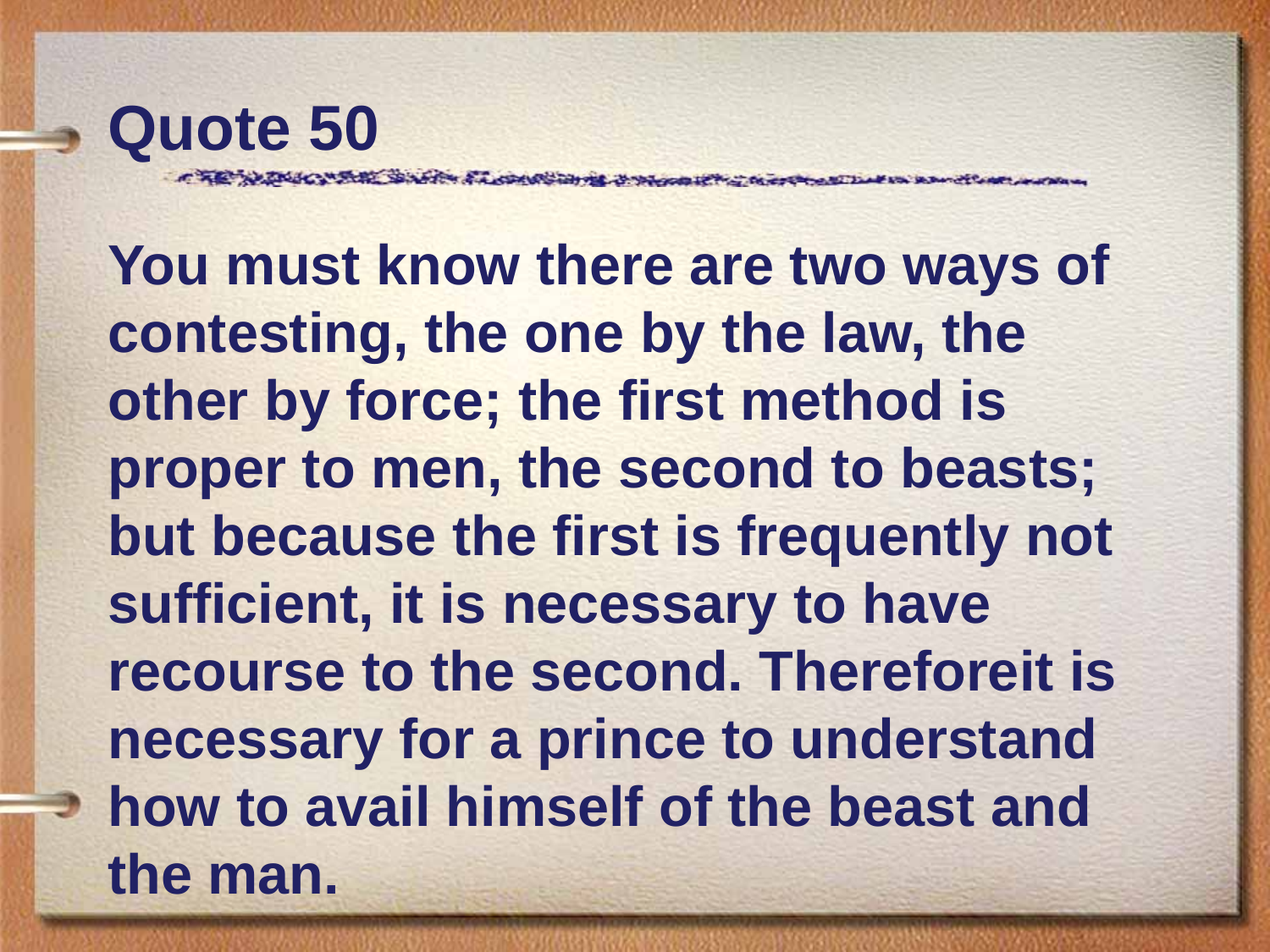

# Quote 50
You must know there are two ways of contesting, the one by the law, the other by force; the first method is proper to men, the second to beasts; but because the first is frequently not sufficient, it is necessary to have recourse to the second. Thereforeit is necessary for a prince to understand how to avail himself of the beast and the man.